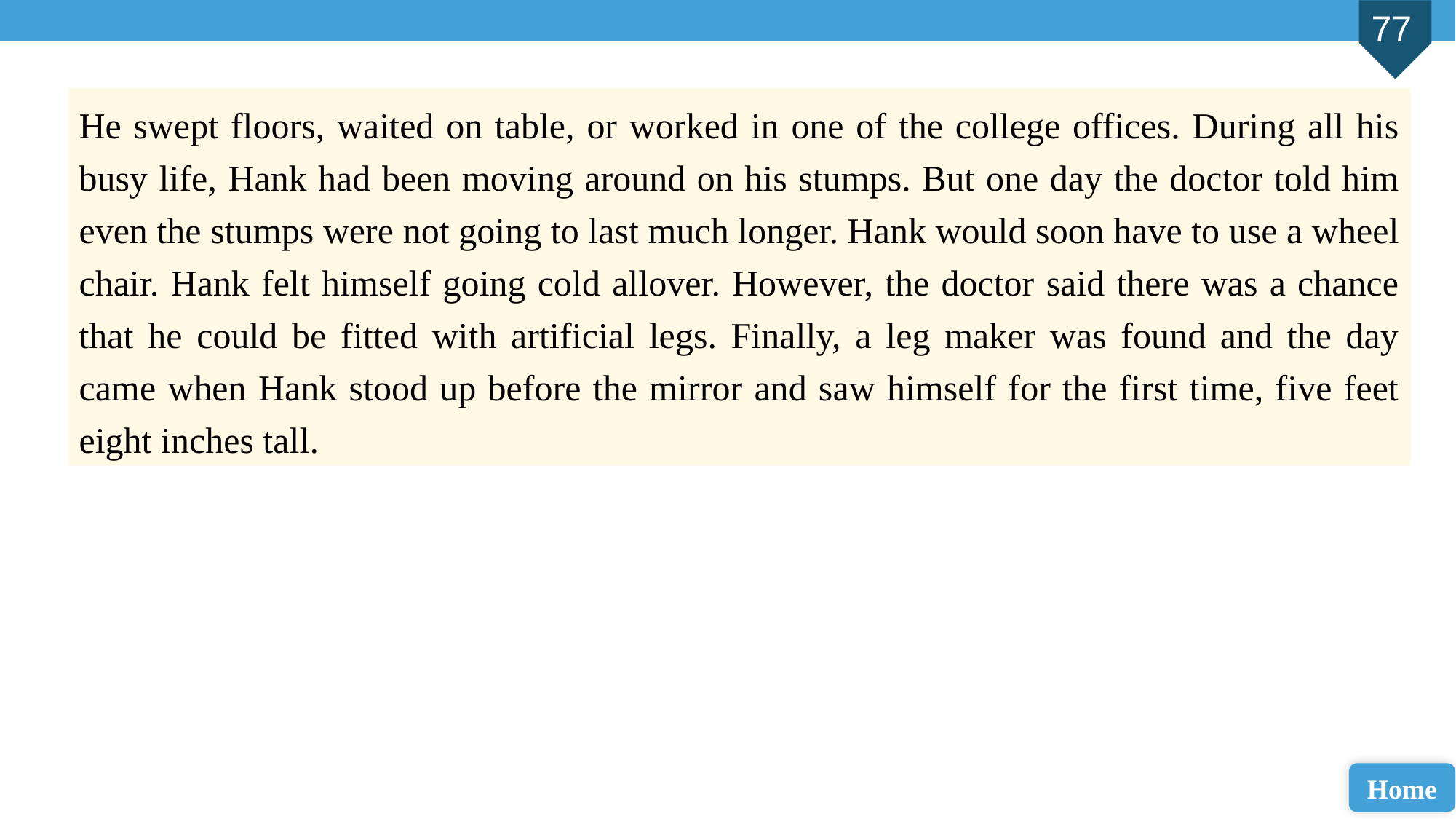

He swept floors, waited on table, or worked in one of the college offices. During all his busy life, Hank had been moving around on his stumps. But one day the doctor told him even the stumps were not going to last much longer. Hank would soon have to use a wheel chair. Hank felt himself going cold allover. However, the doctor said there was a chance that he could be fitted with artificial legs. Finally, a leg maker was found and the day came when Hank stood up before the mirror and saw himself for the first time, five feet eight inches tall.